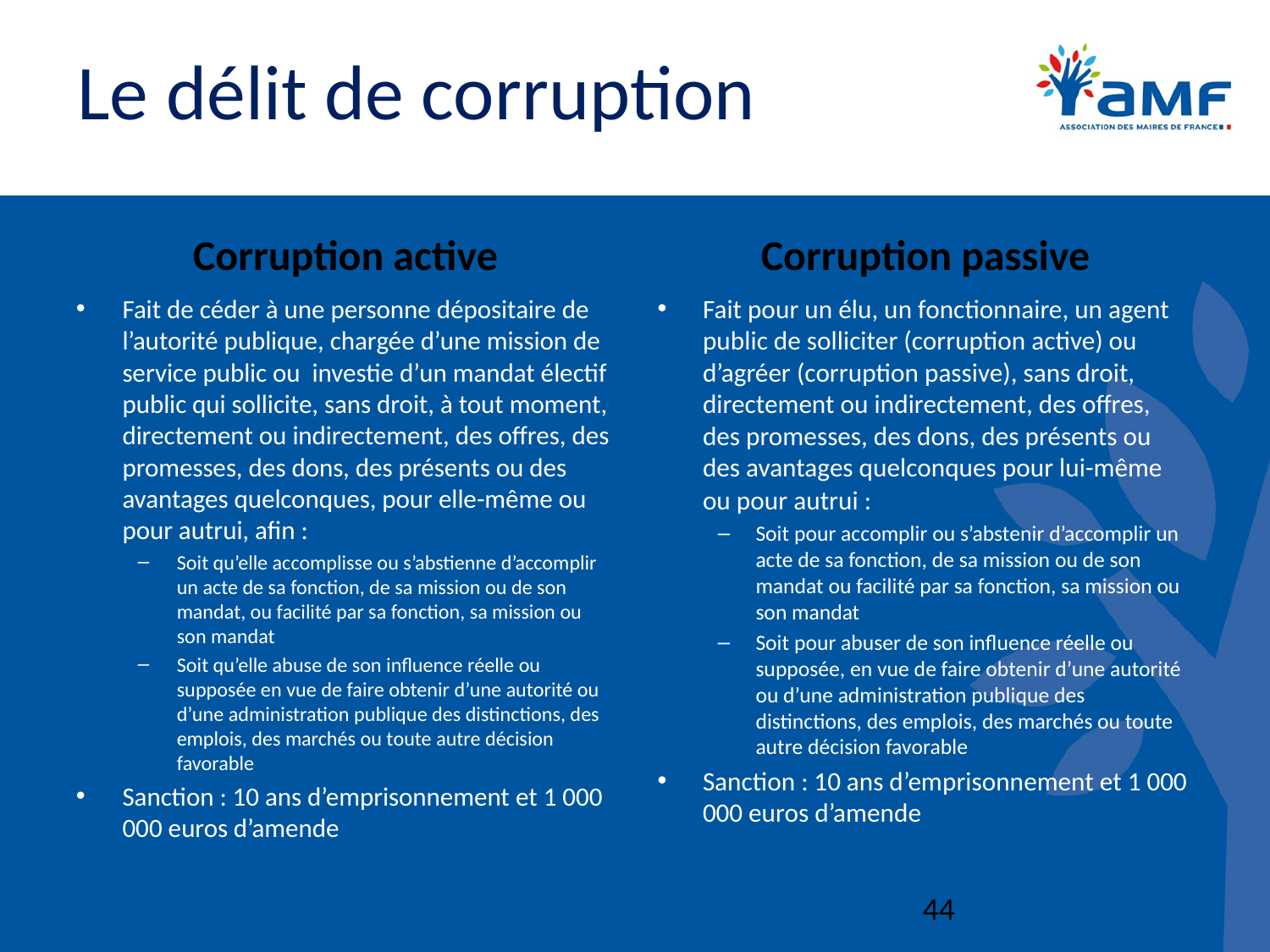

# Le délit de corruption
Corruption active
Corruption passive
Fait de céder à une personne dépositaire de l’autorité publique, chargée d’une mission de service public ou  investie d’un mandat électif public qui sollicite, sans droit, à tout moment, directement ou indirectement, des offres, des promesses, des dons, des présents ou des avantages quelconques, pour elle-même ou pour autrui, afin :
Soit qu’elle accomplisse ou s’abstienne d’accomplir un acte de sa fonction, de sa mission ou de son mandat, ou facilité par sa fonction, sa mission ou son mandat
Soit qu’elle abuse de son influence réelle ou supposée en vue de faire obtenir d’une autorité ou d’une administration publique des distinctions, des emplois, des marchés ou toute autre décision favorable
Sanction : 10 ans d’emprisonnement et 1 000 000 euros d’amende
Fait pour un élu, un fonctionnaire, un agent public de solliciter (corruption active) ou d’agréer (corruption passive), sans droit, directement ou indirectement, des offres, des promesses, des dons, des présents ou des avantages quelconques pour lui-même ou pour autrui :
Soit pour accomplir ou s’abstenir d’accomplir un acte de sa fonction, de sa mission ou de son mandat ou facilité par sa fonction, sa mission ou son mandat
Soit pour abuser de son influence réelle ou supposée, en vue de faire obtenir d’une autorité ou d’une administration publique des distinctions, des emplois, des marchés ou toute autre décision favorable
Sanction : 10 ans d’emprisonnement et 1 000 000 euros d’amende

44